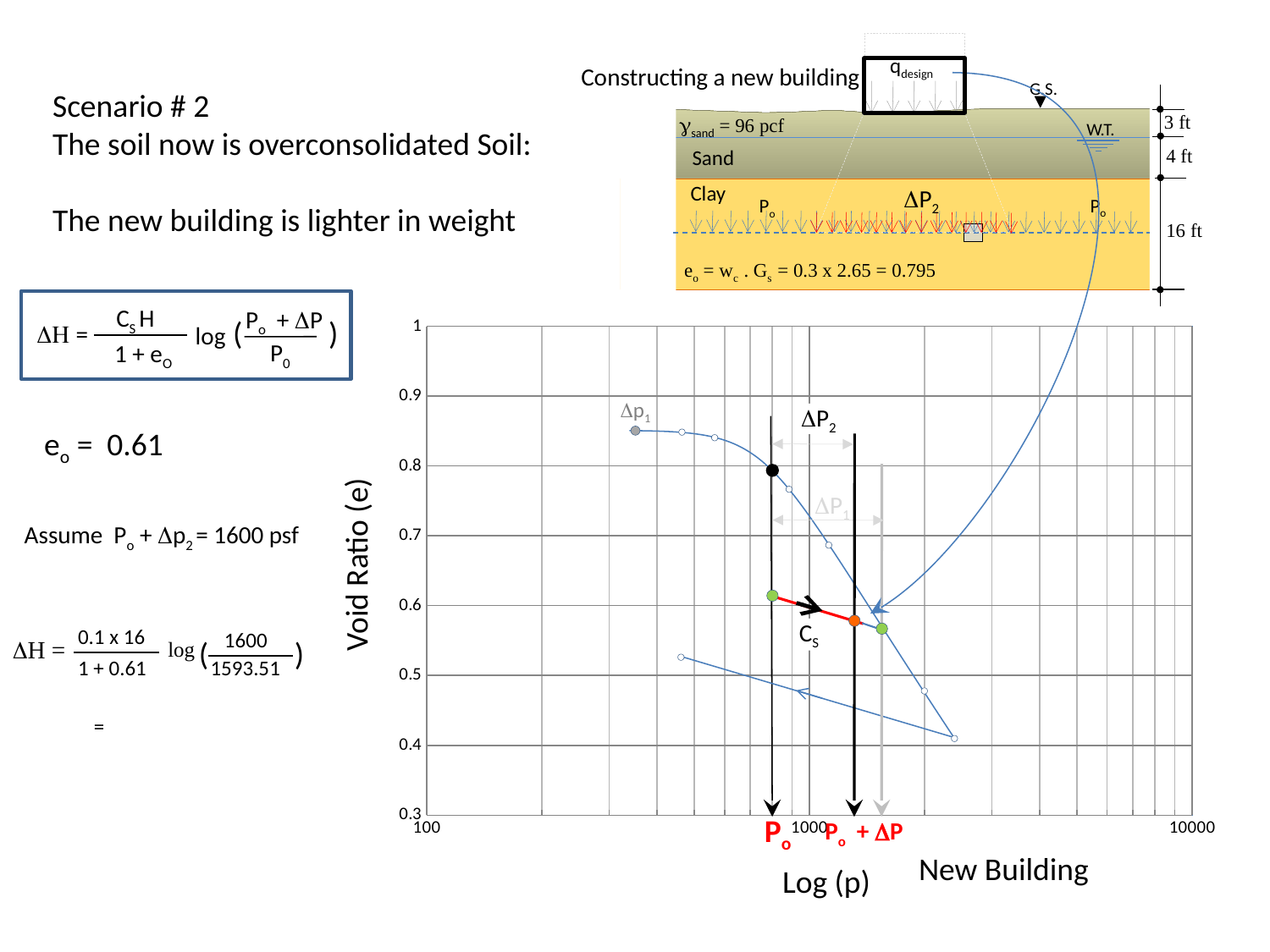

qdesign
Constructing a new building

G.S.

Scenario # 2
The soil now is overconsolidated Soil:

The new building is lighter in weight

3 ft
γsand = 96 pcf

W.T.

4 ft
Sand
Clay

ΔP2

Po
Po
16 ft

eo = wc  . Gs  = 0.3 x 2.65 = 0.795

ΔΗ =

CS H
Po  + ΔP
log (            )

### Chart

| Category |  |
|---|---|
P0
1 + eO
Δp1
ΔP2

eo =  0.61

ΔP1

Assume  Po + Δp2 = 1600 psf
Void Ratio (e)

CS

0.1 x 16

1600

(            )
ΔH =
log
1 + 0.61
1593.51

=

Po
Po  + ΔP
New Building
Log (p)